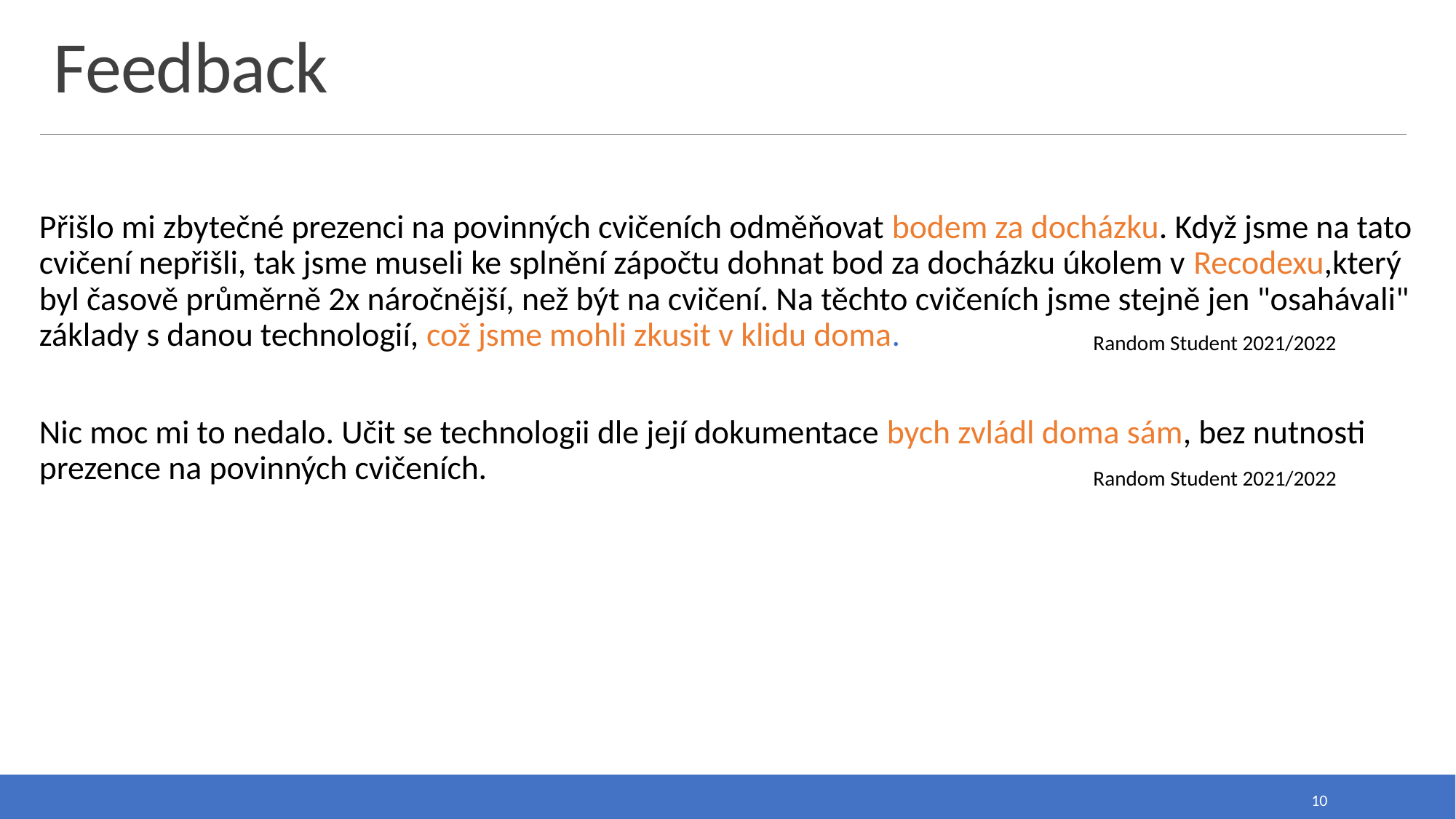

# Feedback
Přišlo mi zbytečné prezenci na povinných cvičeních odměňovat bodem za docházku. Když jsme na tato cvičení nepřišli, tak jsme museli ke splnění zápočtu dohnat bod za docházku úkolem v Recodexu,který byl časově průměrně 2x náročnější, než být na cvičení. Na těchto cvičeních jsme stejně jen "osahávali" základy s danou technologií, což jsme mohli zkusit v klidu doma.
Random Student 2021/2022
Nic moc mi to nedalo. Učit se technologii dle její dokumentace bych zvládl doma sám, bez nutnosti prezence na povinných cvičeních.
								Random Student 2021/2022

Random Student 2021/2022
10